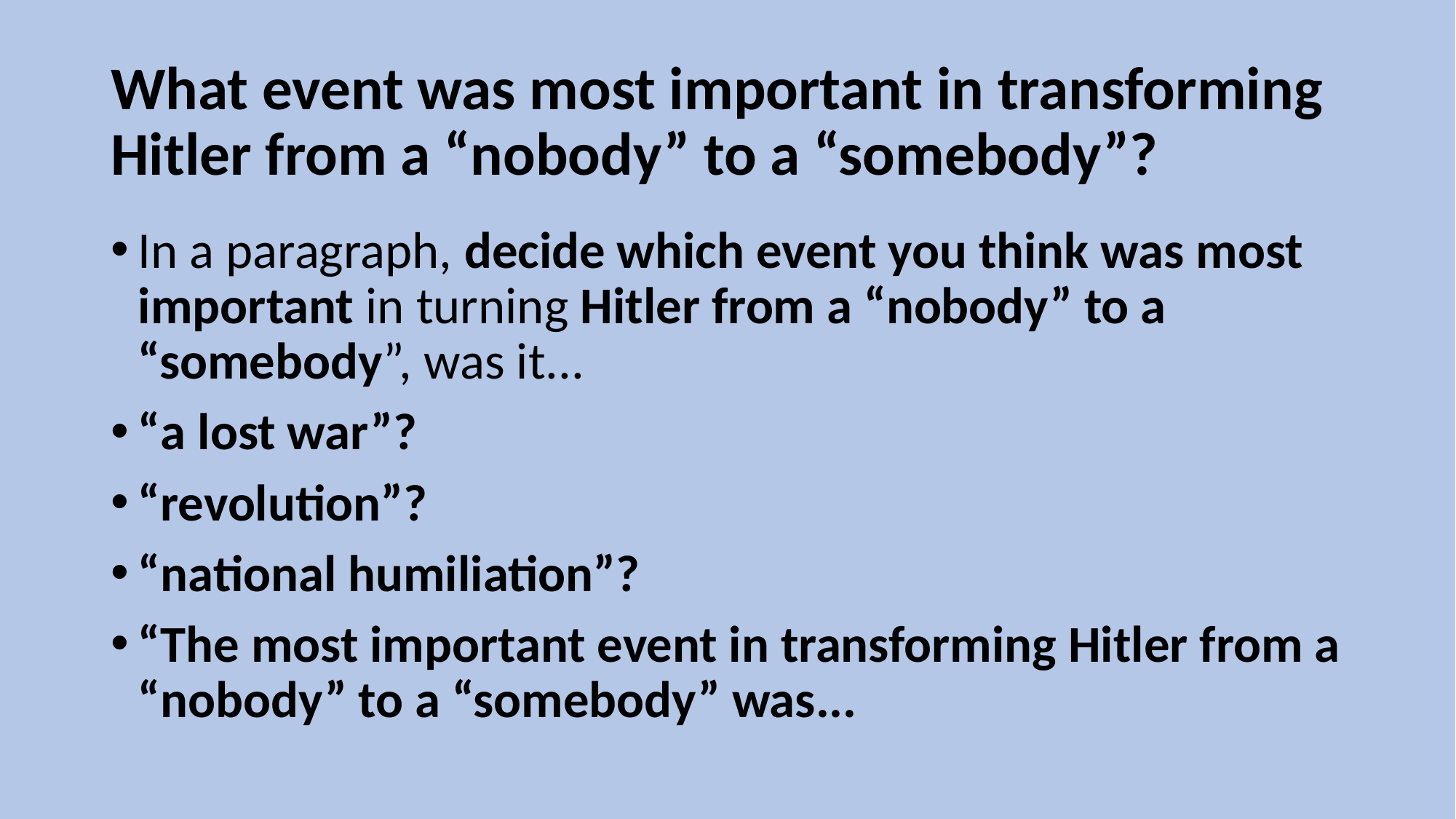

# What event was most important in transforming Hitler from a “nobody” to a “somebody”?
In a paragraph, decide which event you think was most important in turning Hitler from a “nobody” to a “somebody”, was it...
“a lost war”?
“revolution”?
“national humiliation”?
“The most important event in transforming Hitler from a “nobody” to a “somebody” was...